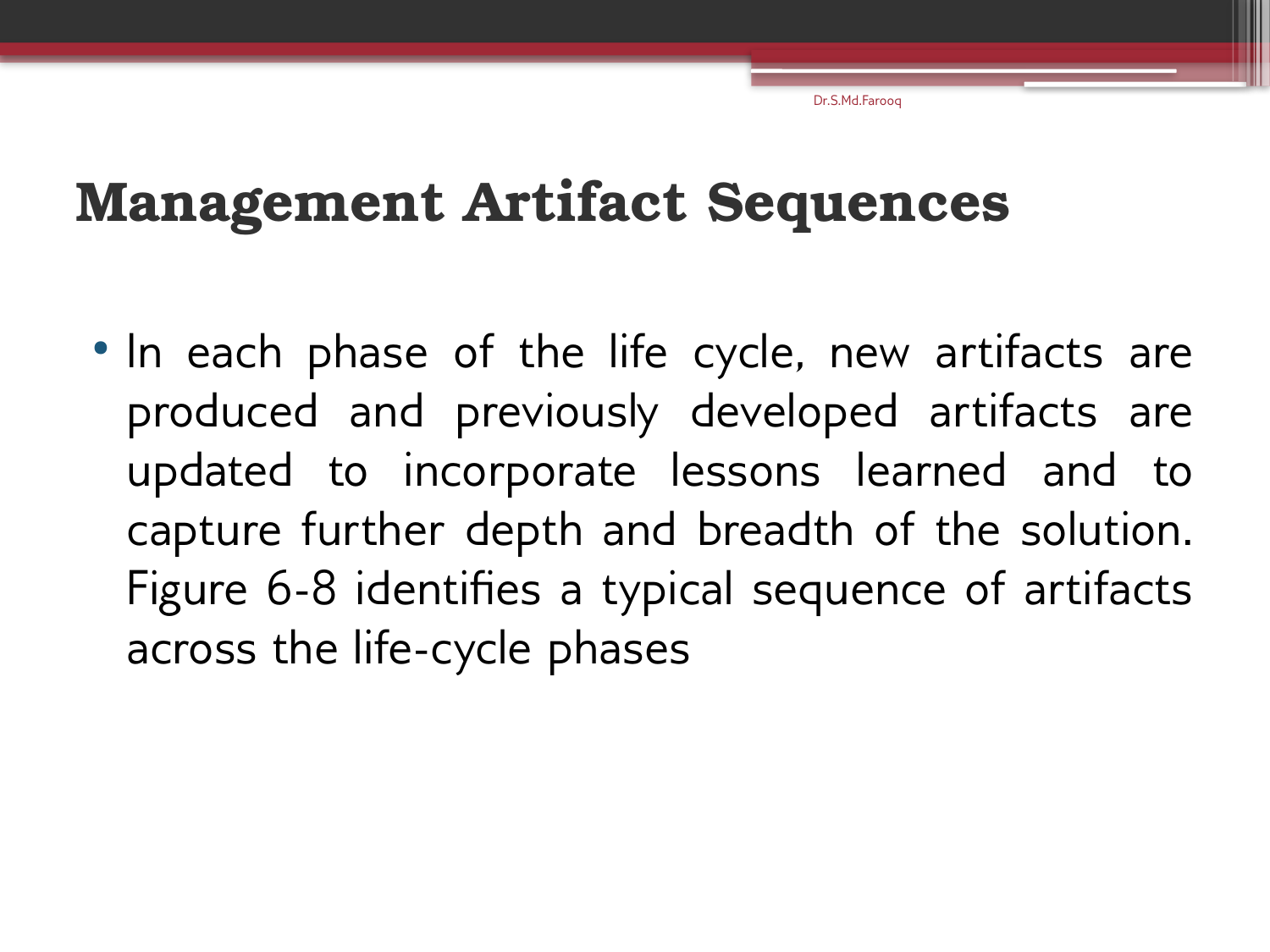

Dr.S.Md.Farooq
# Management Artifact Sequences
In each phase of the life cycle, new artifacts are produced and previously developed artifacts are updated to incorporate lessons learned and to capture further depth and breadth of the solution. Figure 6-8 identifies a typical sequence of artifacts across the life-cycle phases